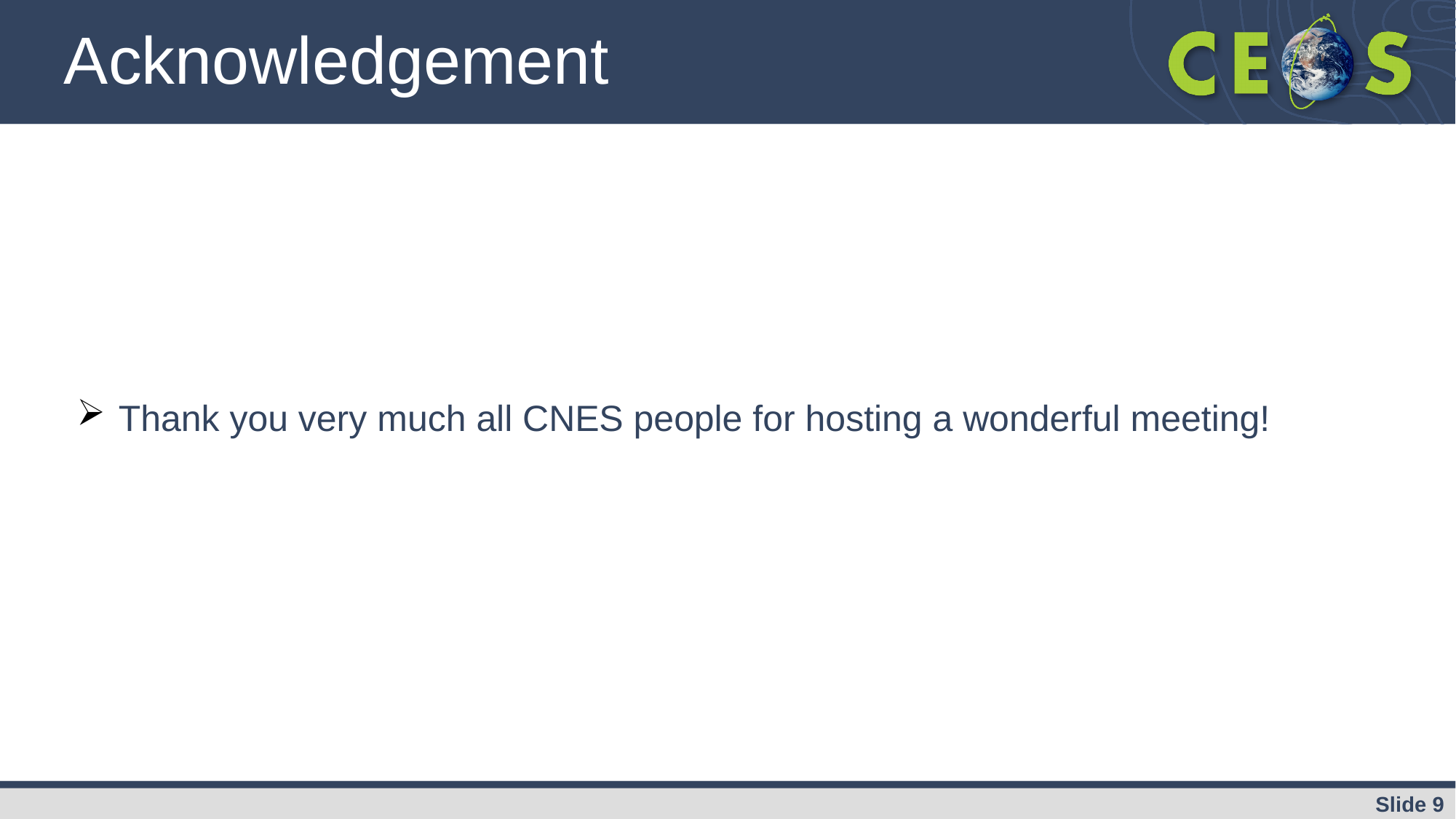

# Acknowledgement

Thank you very much all CNES people for hosting a wonderful meeting!